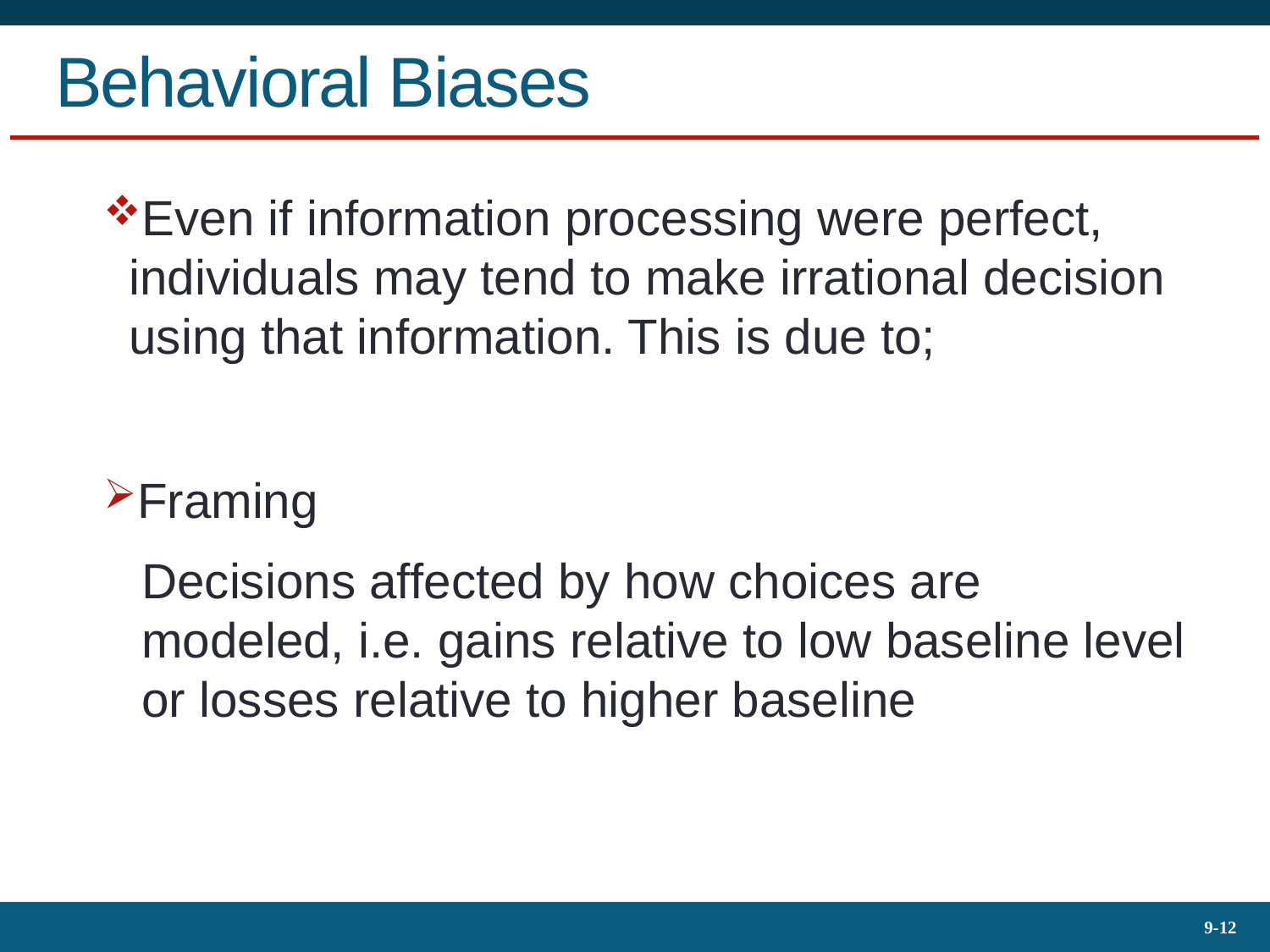

# Behavioral Biases
Even if information processing were perfect, individuals may tend to make irrational decision using that information. This is due to;

Framing
Decisions affected by how choices are modeled, i.e. gains relative to low baseline level or losses relative to higher baseline